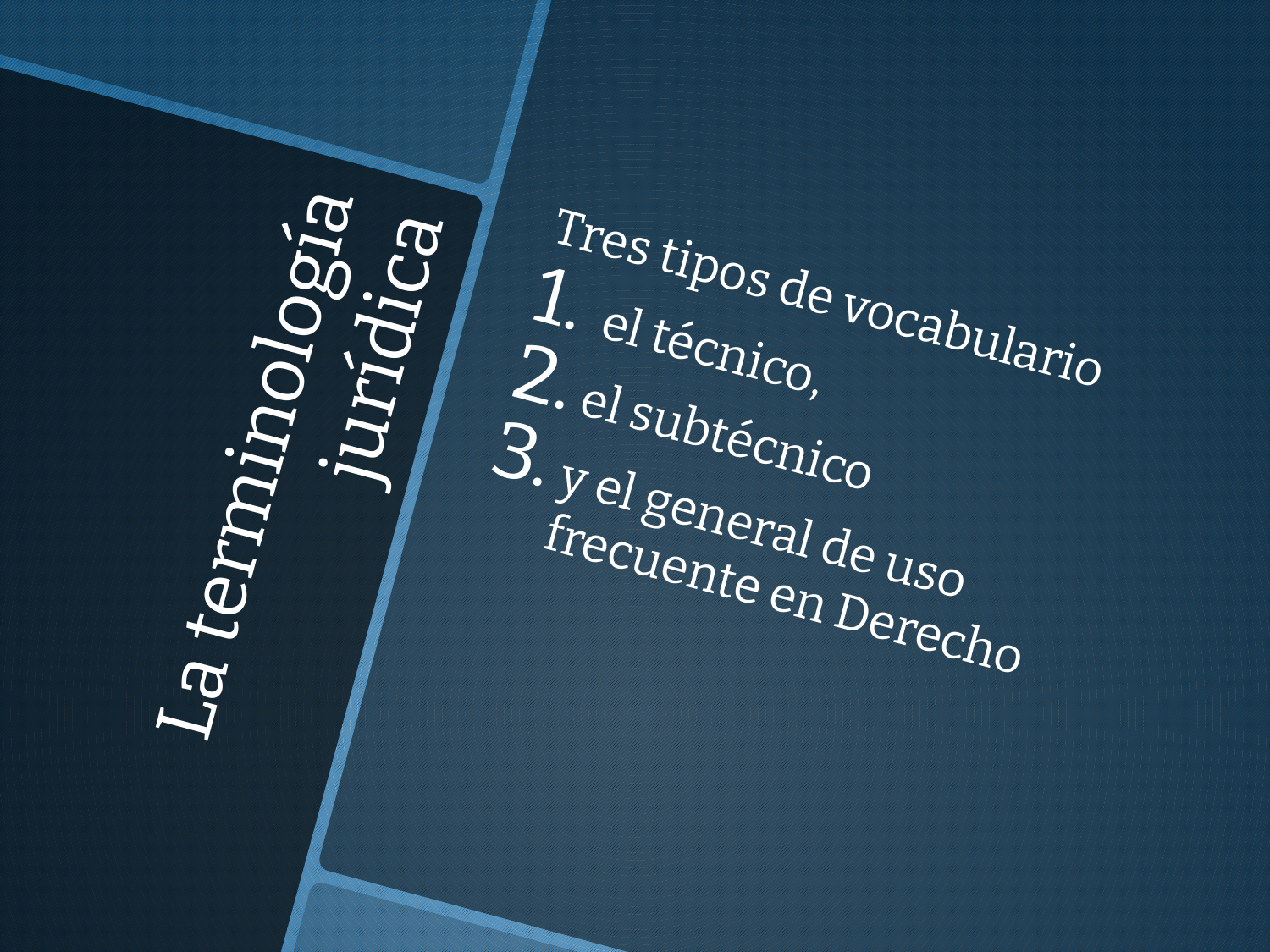

Tres tipos de vocabulario
el técnico,
el subtécnico
y el general de uso frecuente en Derecho

# La terminología jurídica